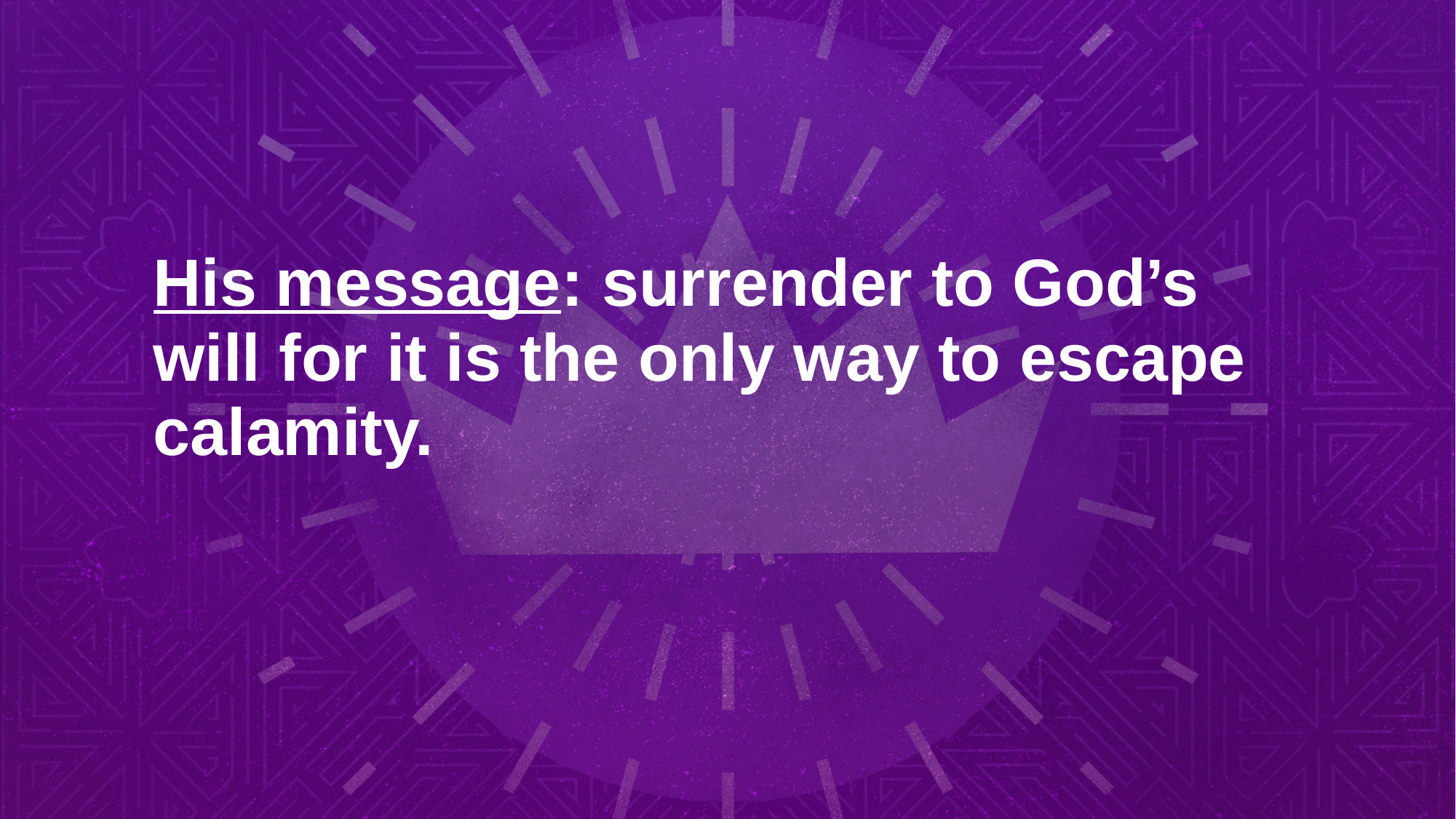

# His message: surrender to God’s will for it is the only way to escape calamity.